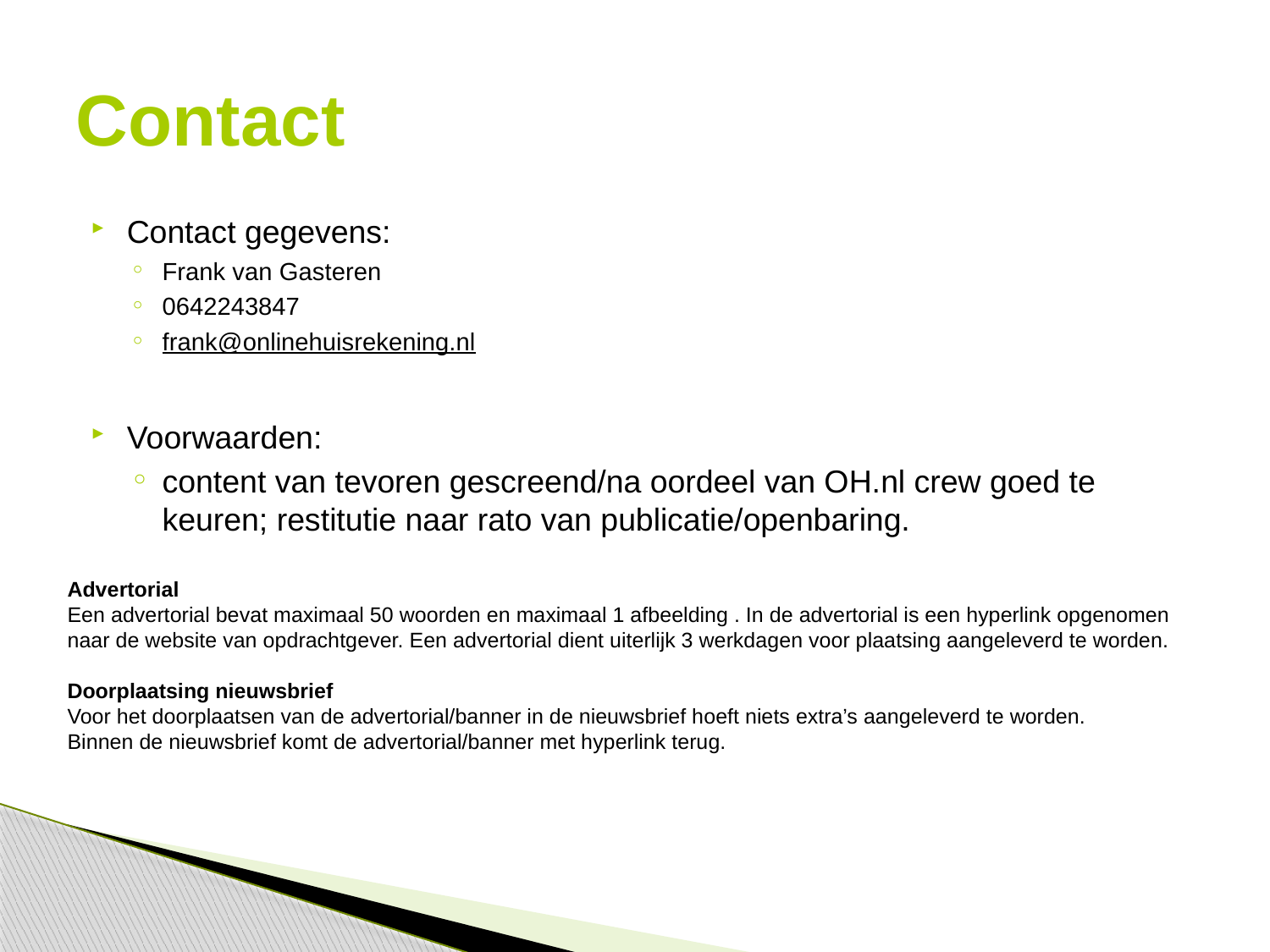

# Contact
Contact gegevens:
Frank van Gasteren
0642243847
frank@onlinehuisrekening.nl

Voorwaarden:
content van tevoren gescreend/na oordeel van OH.nl crew goed te keuren; restitutie naar rato van publicatie/openbaring.

Advertorial
Een advertorial bevat maximaal 50 woorden en maximaal 1 afbeelding . In de advertorial is een hyperlink opgenomen naar de website van opdrachtgever. Een advertorial dient uiterlijk 3 werkdagen voor plaatsing aangeleverd te worden.

Doorplaatsing nieuwsbrief
Voor het doorplaatsen van de advertorial/banner in de nieuwsbrief hoeft niets extra’s aangeleverd te worden.
Binnen de nieuwsbrief komt de advertorial/banner met hyperlink terug.